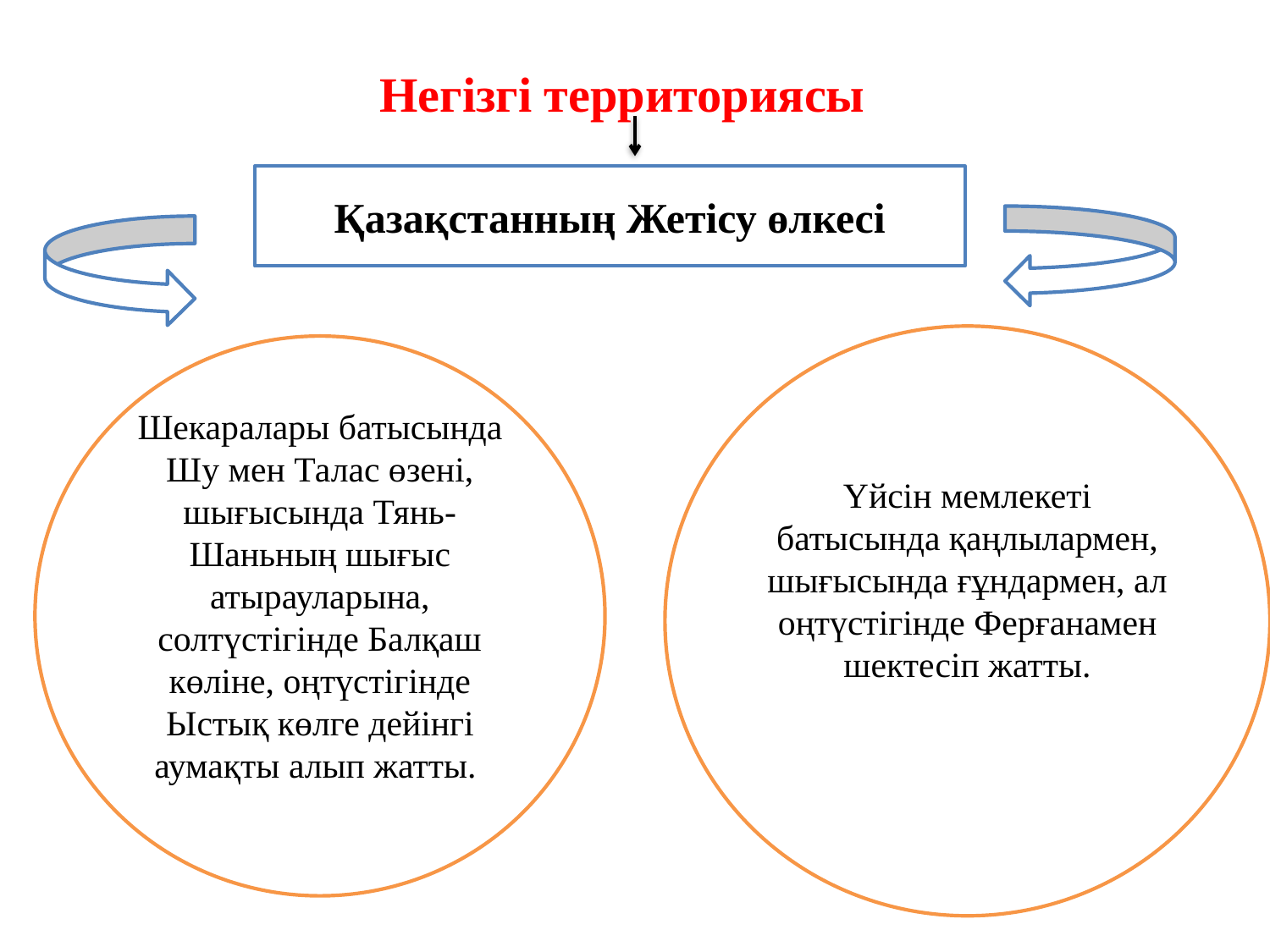

Негізгі территориясы

Қазақстанның Жетісу өлкесі

Үйсін мемлекеті батысында қаңлылармен, шығысында ғұндармен, ал оңтүстігінде Ферғанамен шектесіп жатты.

Шекаралары батысында Шу мен Талас өзені, шығысында Тянь-Шаньның шығыс атырауларына, солтүстігінде Балқаш көліне, оңтүстігінде Ыстық көлге дейінгі аумақты алып жатты.